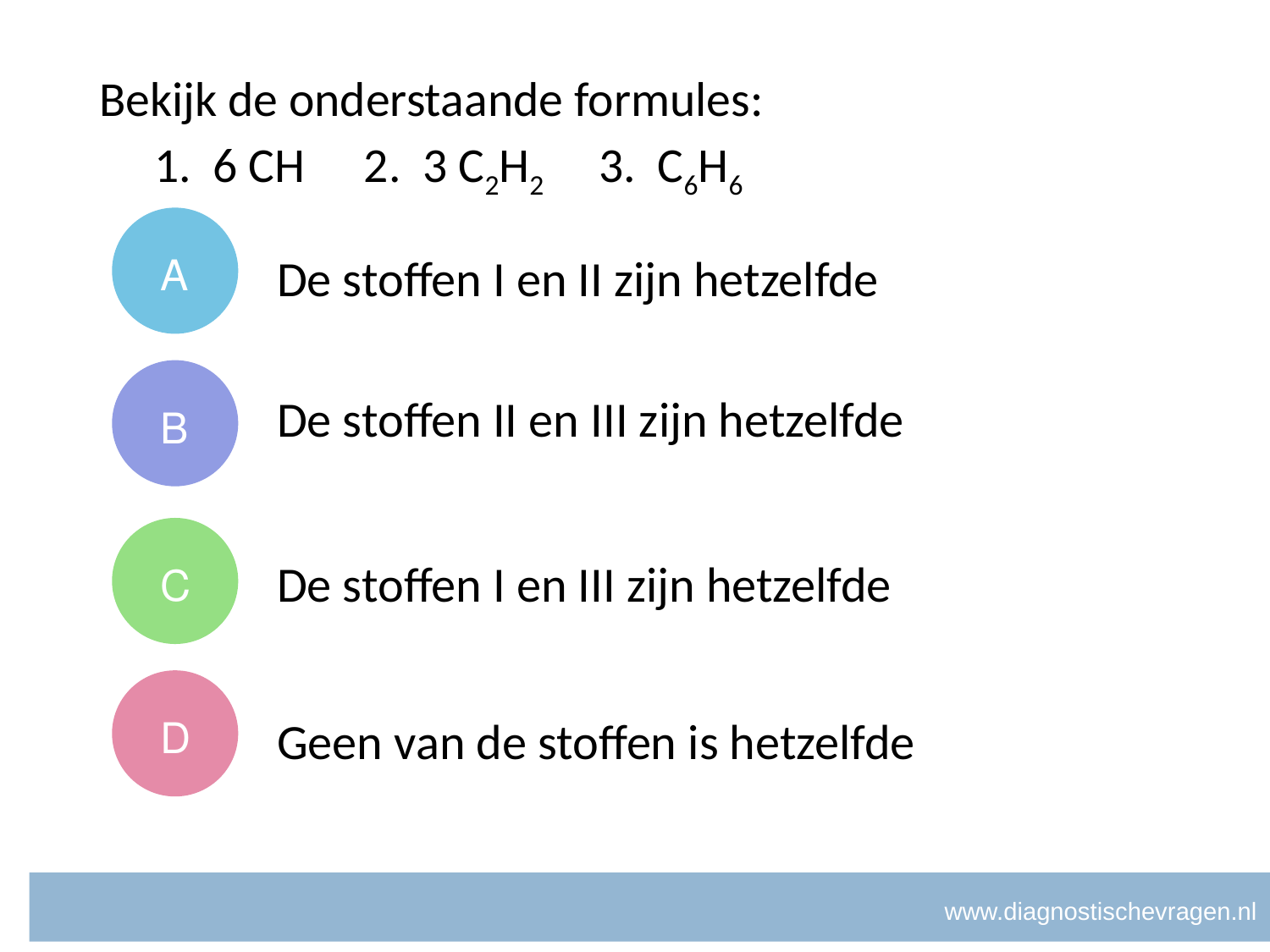

# Bekijk de onderstaande formules:
     1.  6 CH       2.  3 C2H2     3.  C6H6

A
De stoffen I en II zijn hetzelfde

B

De stoffen II en III zijn hetzelfde

C
De stoffen I en III zijn hetzelfde

D
Geen van de stoffen is hetzelfde

www.diagnostischevragen.nl